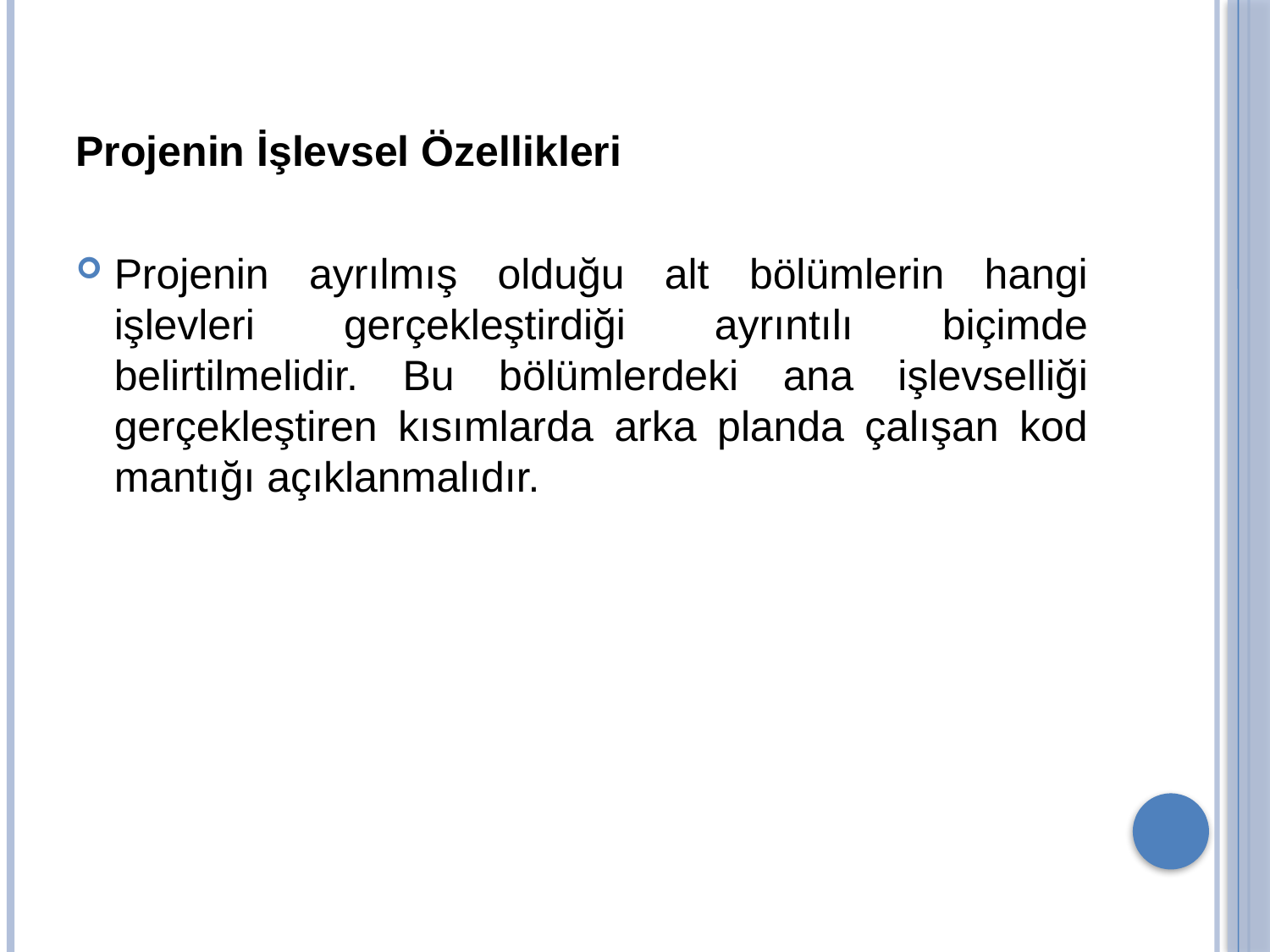

Projenin İşlevsel Özellikleri

Projenin ayrılmış olduğu alt bölümlerin hangi işlevleri gerçekleştirdiği ayrıntılı biçimde belirtilmelidir. Bu bölümlerdeki ana işlevselliği gerçekleştiren kısımlarda arka planda çalışan kod mantığı açıklanmalıdır.